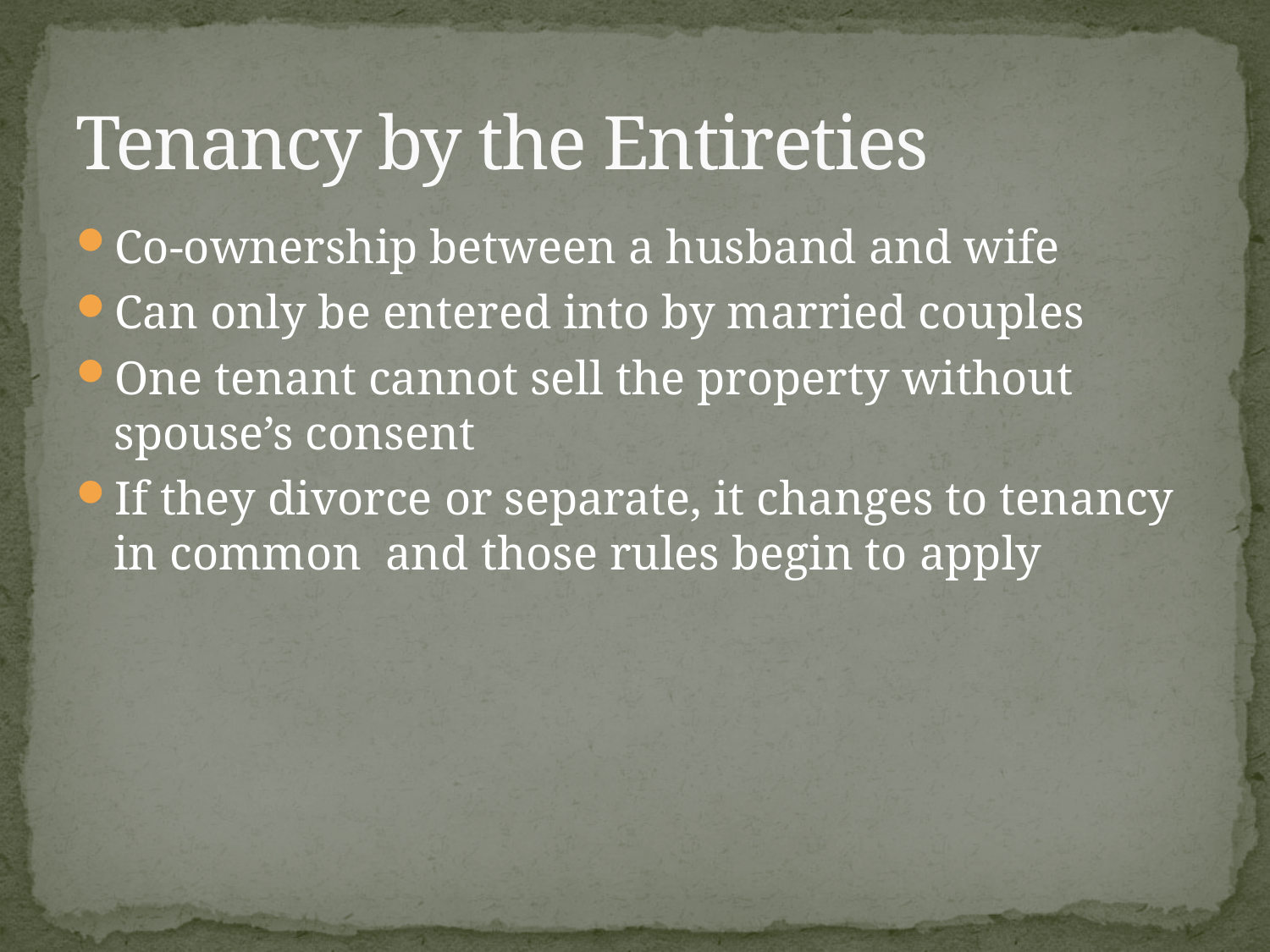

# Tenancy by the Entireties
Co-ownership between a husband and wife
Can only be entered into by married couples
One tenant cannot sell the property without spouse’s consent
If they divorce or separate, it changes to tenancy in common  and those rules begin to apply